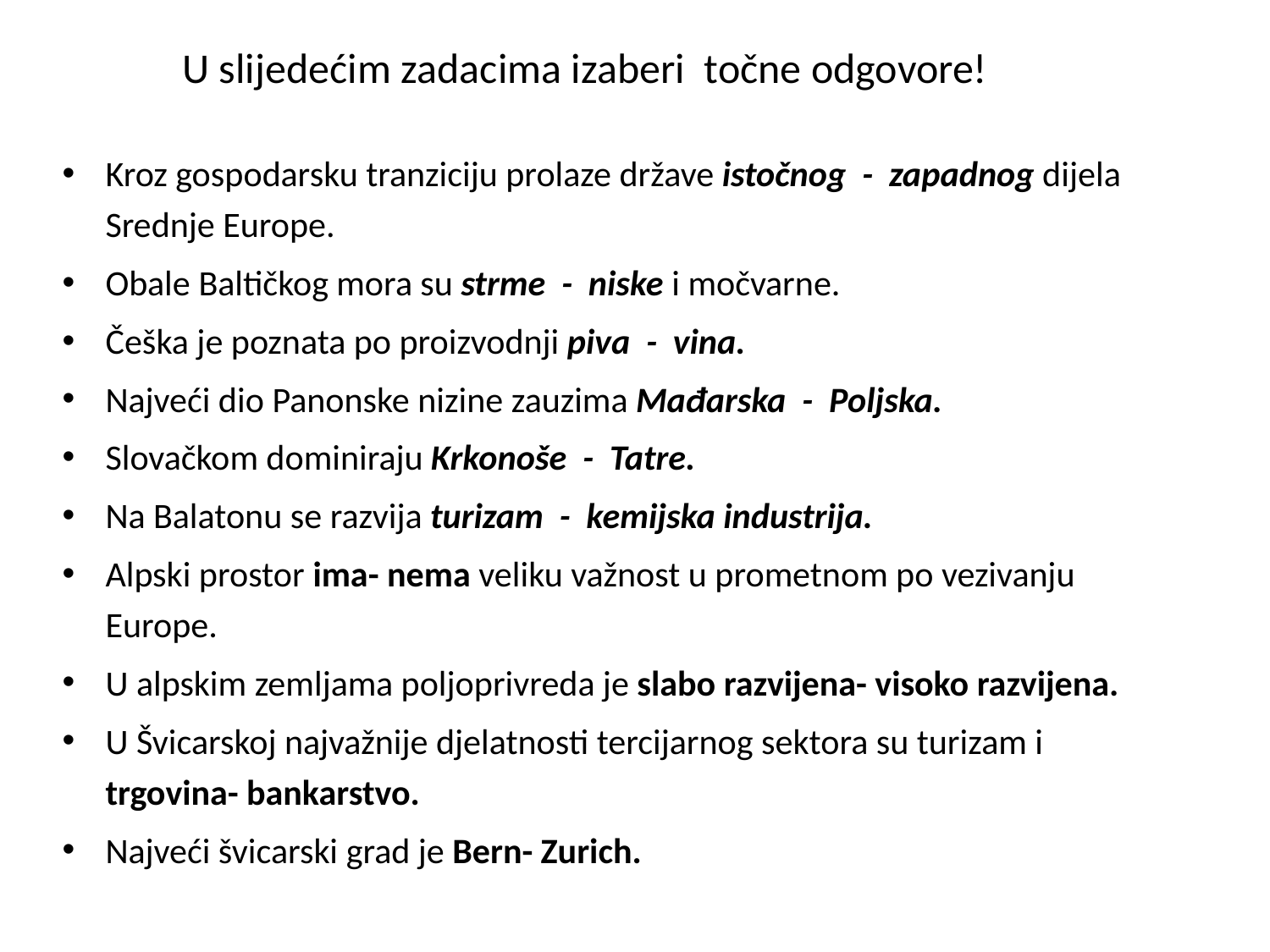

# U slijedećim zadacima izaberi  točne odgovore!
Kroz gospodarsku tranziciju prolaze države istočnog  -  zapadnog dijela Srednje Europe.
Obale Baltičkog mora su strme  -  niske i močvarne.
Češka je poznata po proizvodnji piva  -  vina.
Najveći dio Panonske nizine zauzima Mađarska  -  Poljska.
Slovačkom dominiraju Krkonoše  -  Tatre.
Na Balatonu se razvija turizam  -  kemijska industrija.
Alpski prostor ima- nema veliku važnost u prometnom po vezivanju Europe.
U alpskim zemljama poljoprivreda je slabo razvijena- visoko razvijena.
U Švicarskoj najvažnije djelatnosti tercijarnog sektora su turizam i  trgovina- bankarstvo.
Najveći švicarski grad je Bern- Zurich.